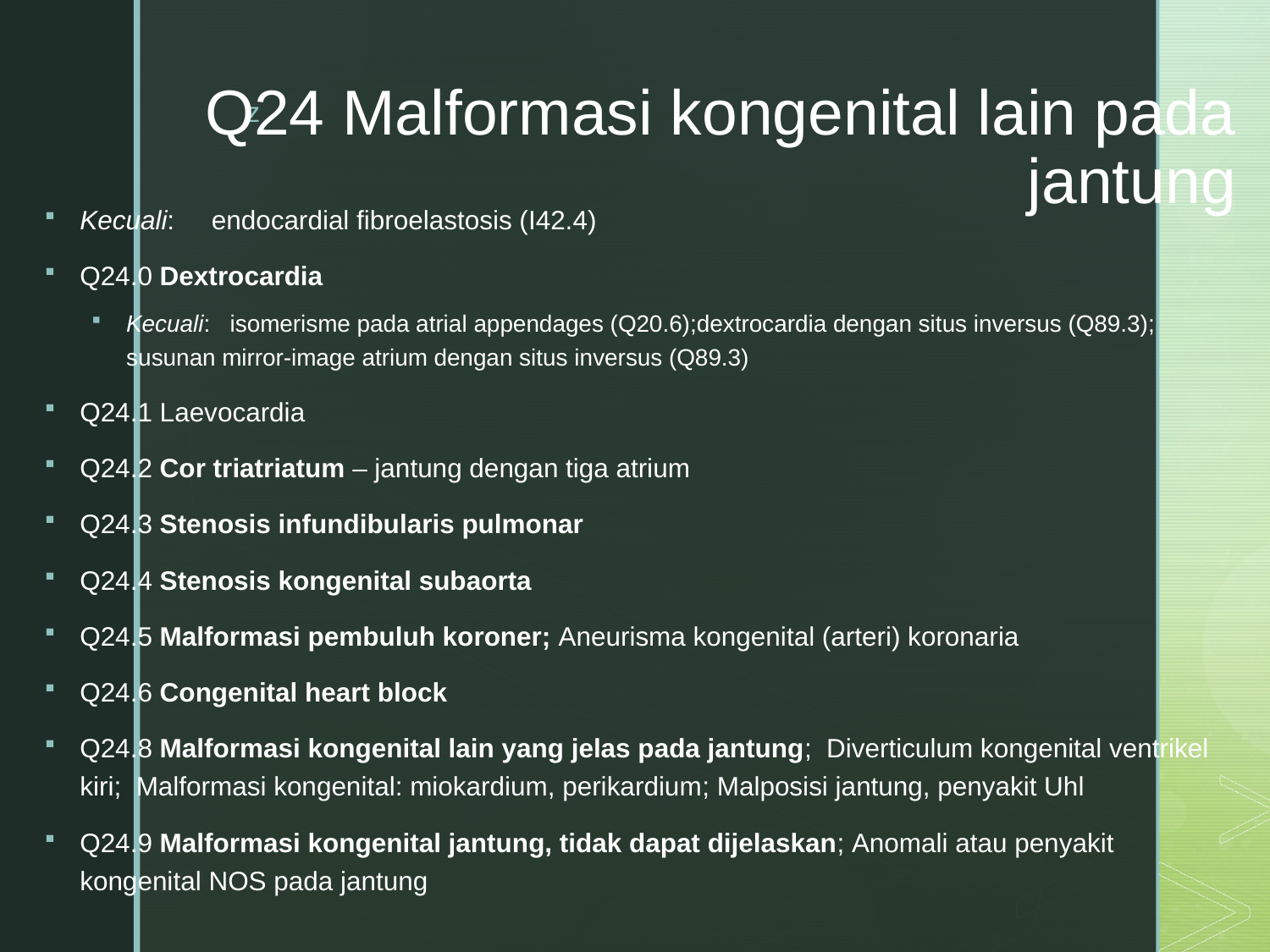

# Q24 Malformasi kongenital lain pada jantung
Kecuali:     endocardial fibroelastosis (I42.4)
Q24.0 Dextrocardia
Kecuali:   isomerisme pada atrial appendages (Q20.6);dextrocardia dengan situs inversus (Q89.3);  susunan mirror-image atrium dengan situs inversus (Q89.3)
Q24.1 Laevocardia
Q24.2 Cor triatriatum – jantung dengan tiga atrium
Q24.3 Stenosis infundibularis pulmonar
Q24.4 Stenosis kongenital subaorta
Q24.5 Malformasi pembuluh koroner; Aneurisma kongenital (arteri) koronaria
Q24.6 Congenital heart block
Q24.8 Malformasi kongenital lain yang jelas pada jantung;  Diverticulum kongenital ventrikel kiri;  Malformasi kongenital: miokardium, perikardium; Malposisi jantung, penyakit Uhl
Q24.9 Malformasi kongenital jantung, tidak dapat dijelaskan; Anomali atau penyakit kongenital NOS pada jantung